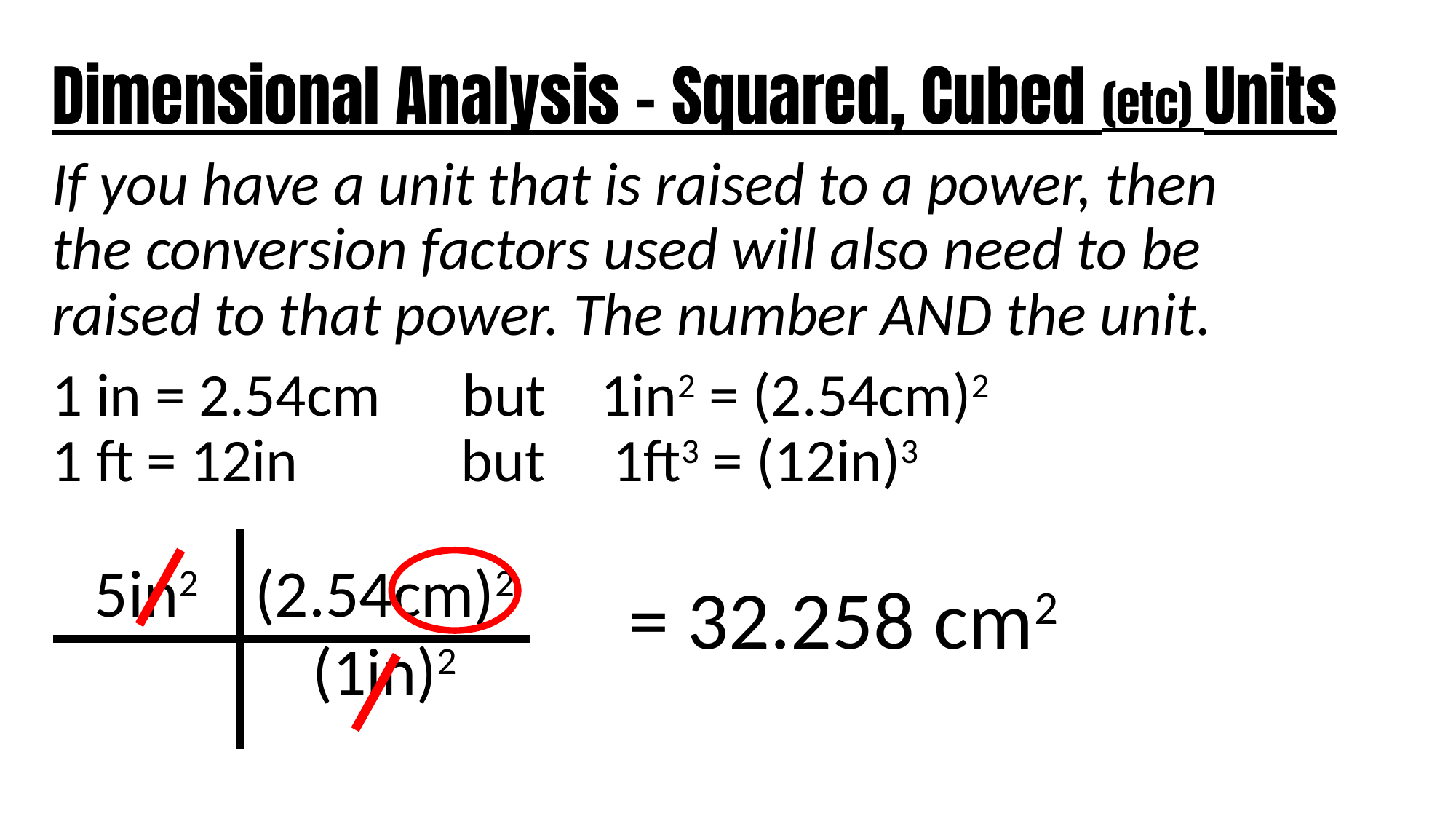

# Dimensional Analysis - Squared, Cubed (etc) Units
If you have a unit that is raised to a power, then the conversion factors used will also need to be raised to that power. The number AND the unit.
1 in = 2.54cm      but    1in2 = (2.54cm)2
1 ft = 12in	      but     1ft3 = (12in)3
| 5in2 | (2.54cm)2 |
| --- | --- |
|  | (1in)2 |

= 32.258 cm2